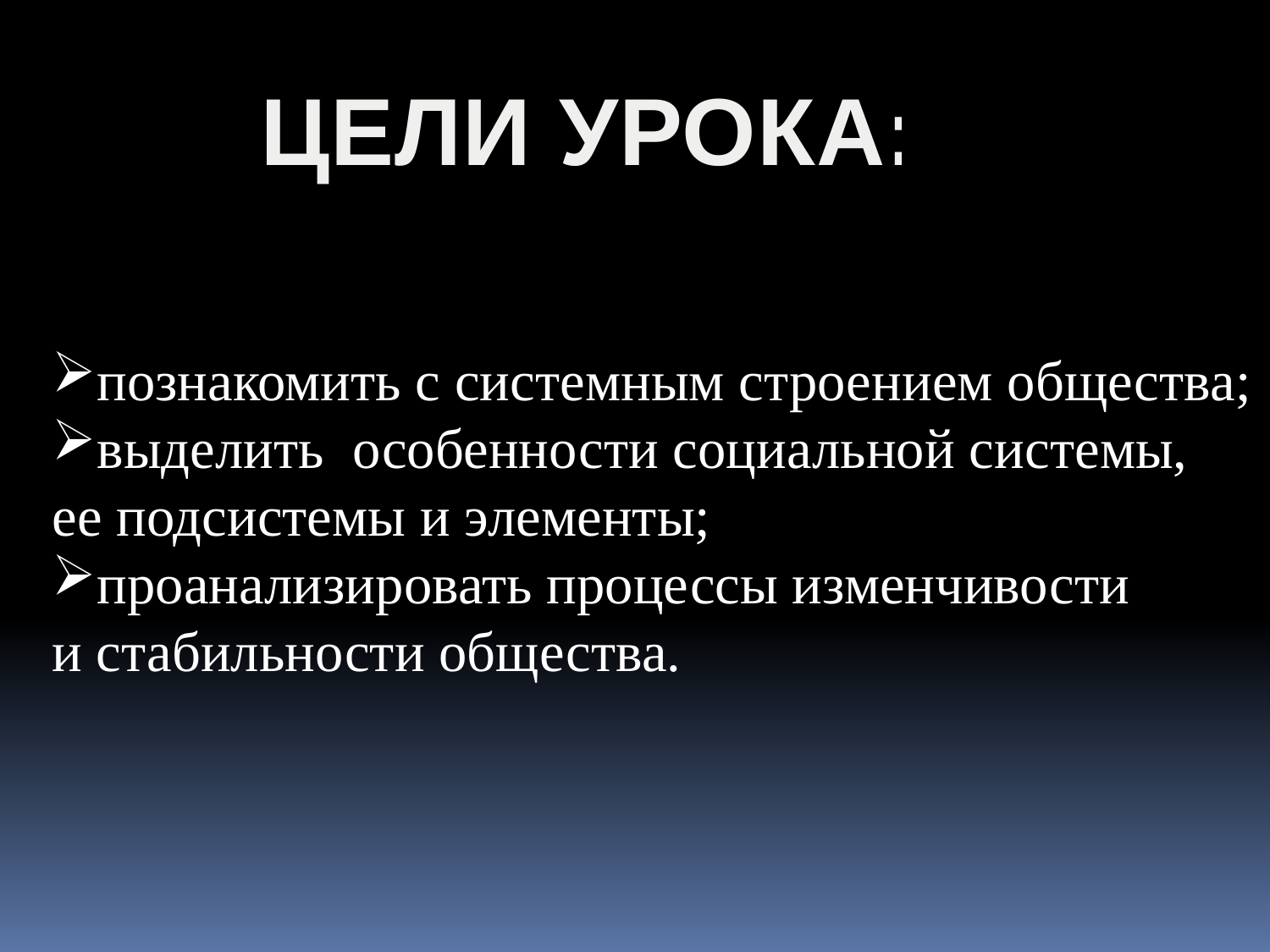

ЦЕЛИ УРОКА:
познакомить с системным строением общества;
выделить  особенности социальной системы,
ее подсистемы и элементы;
проанализировать процессы изменчивости
и стабильности общества.